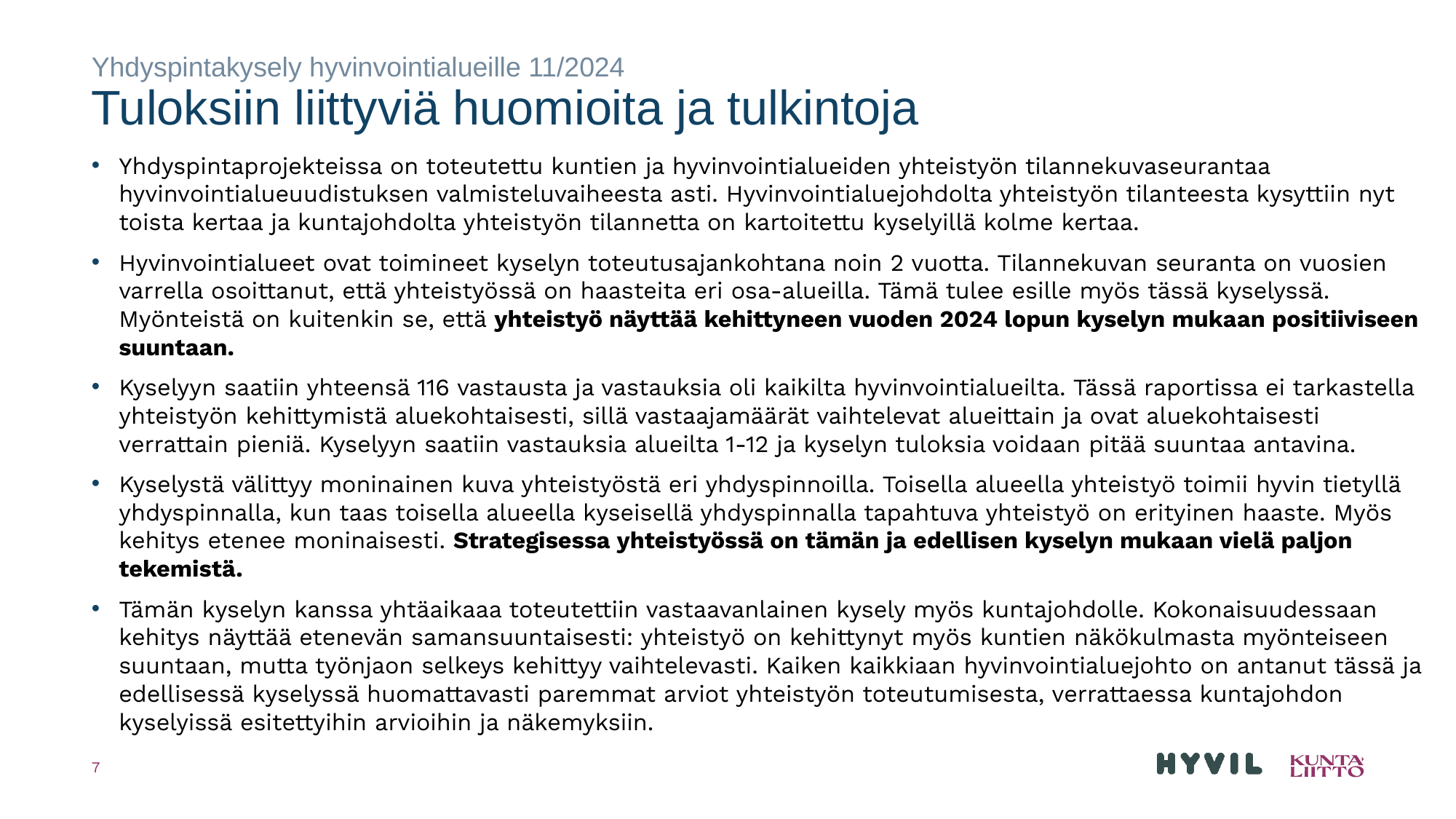

# Yhdyspintakysely hyvinvointialueille 11/2024 Tuloksiin liittyviä huomioita ja tulkintoja
Yhdyspintaprojekteissa on toteutettu kuntien ja hyvinvointialueiden yhteistyön tilannekuvaseurantaa hyvinvointialueuudistuksen valmisteluvaiheesta asti. Hyvinvointialuejohdolta yhteistyön tilanteesta kysyttiin nyt toista kertaa ja kuntajohdolta yhteistyön tilannetta on kartoitettu kyselyillä kolme kertaa.
Hyvinvointialueet ovat toimineet kyselyn toteutusajankohtana noin 2 vuotta. Tilannekuvan seuranta on vuosien varrella osoittanut, että yhteistyössä on haasteita eri osa-alueilla. Tämä tulee esille myös tässä kyselyssä. Myönteistä on kuitenkin se, että yhteistyö näyttää kehittyneen vuoden 2024 lopun kyselyn mukaan positiiviseen suuntaan.
Kyselyyn saatiin yhteensä 116 vastausta ja vastauksia oli kaikilta hyvinvointialueilta. Tässä raportissa ei tarkastella yhteistyön kehittymistä aluekohtaisesti, sillä vastaajamäärät vaihtelevat alueittain ja ovat aluekohtaisesti verrattain pieniä. Kyselyyn saatiin vastauksia alueilta 1-12 ja kyselyn tuloksia voidaan pitää suuntaa antavina.
Kyselystä välittyy moninainen kuva yhteistyöstä eri yhdyspinnoilla. Toisella alueella yhteistyö toimii hyvin tietyllä yhdyspinnalla, kun taas toisella alueella kyseisellä yhdyspinnalla tapahtuva yhteistyö on erityinen haaste. Myös kehitys etenee moninaisesti. Strategisessa yhteistyössä on tämän ja edellisen kyselyn mukaan vielä paljon tekemistä.
Tämän kyselyn kanssa yhtäaikaaa toteutettiin vastaavanlainen kysely myös kuntajohdolle. Kokonaisuudessaan kehitys näyttää etenevän samansuuntaisesti: yhteistyö on kehittynyt myös kuntien näkökulmasta myönteiseen suuntaan, mutta työnjaon selkeys kehittyy vaihtelevasti. Kaiken kaikkiaan hyvinvointialuejohto on antanut tässä ja edellisessä kyselyssä huomattavasti paremmat arviot yhteistyön toteutumisesta, verrattaessa kuntajohdon kyselyissä esitettyihin arvioihin ja näkemyksiin.

7